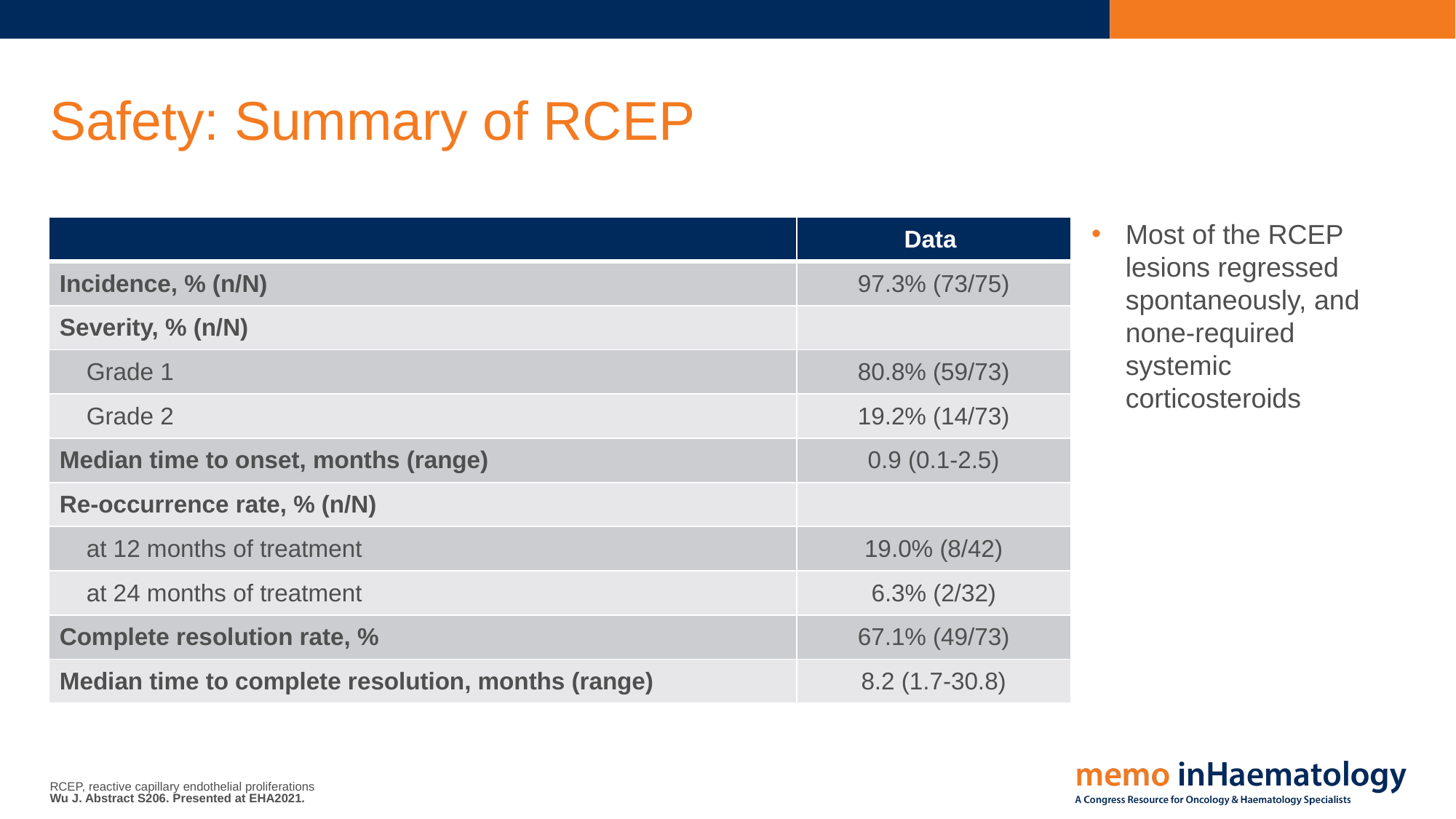

# Safety: Summary of RCEP
|  | Data |
| --- | --- |
| Incidence, % (n/N) | 97.3% (73/75) |
| Severity, % (n/N) |  |
| Grade 1 | 80.8% (59/73) |
| Grade 2 | 19.2% (14/73) |
| Median time to onset, months (range) | 0.9 (0.1-2.5) |
| Re-occurrence rate, % (n/N) |  |
| at 12 months of treatment | 19.0% (8/42) |
| at 24 months of treatment | 6.3% (2/32) |
| Complete resolution rate, % | 67.1% (49/73) |
| Median time to complete resolution, months (range) | 8.2 (1.7-30.8) |
Most of the RCEP lesions regressed spontaneously, and none-required systemic corticosteroids
RCEP, reactive capillary endothelial proliferations
Wu J. Abstract S206. Presented at EHA2021.